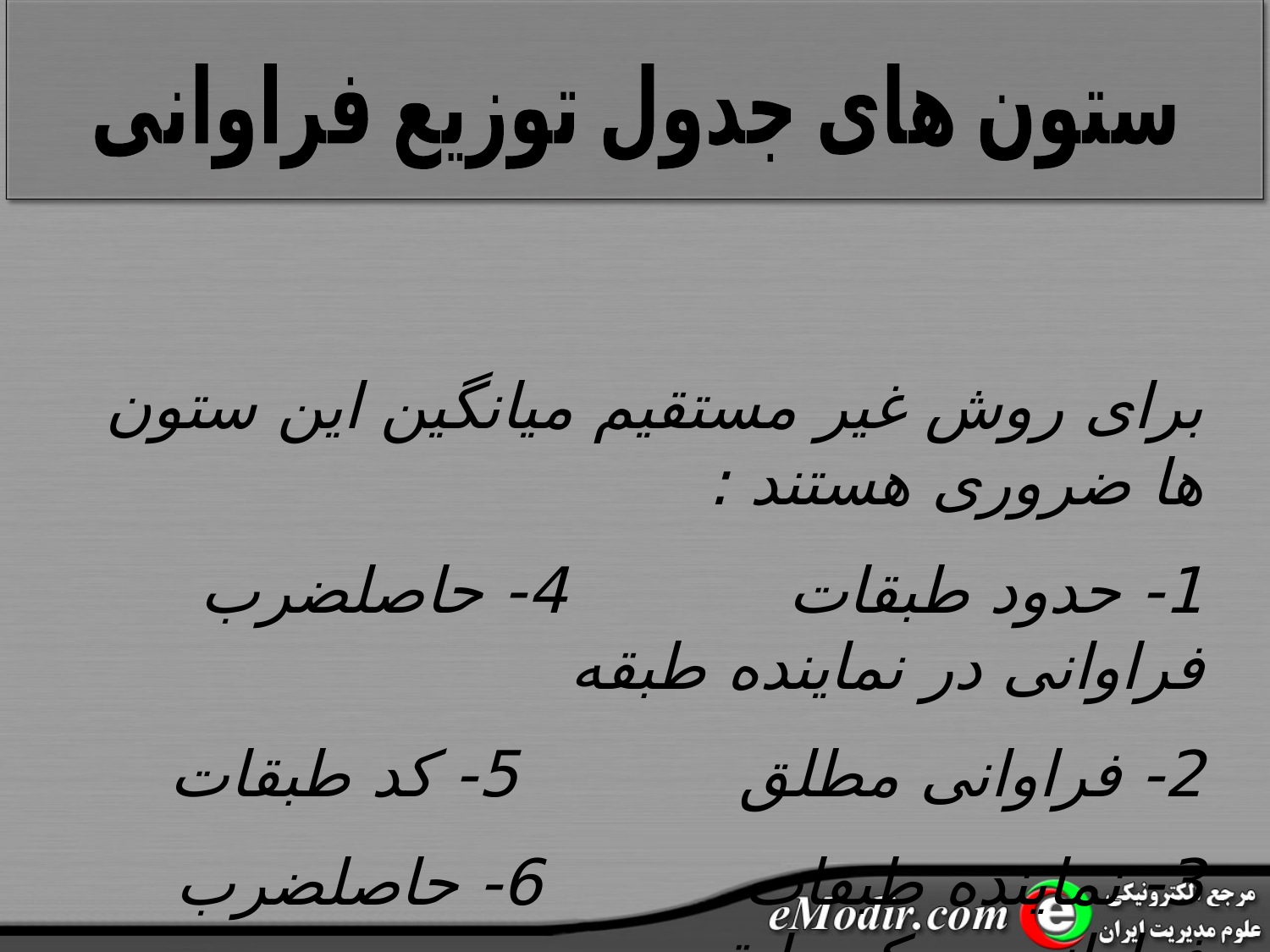

ستون های جدول توزیع فراوانی
برای روش غیر مستقیم میانگین این ستون ها ضروری هستند :
1- حدود طبقات           4- حاصلضرب فراوانی در نماینده طبقه
2- فراوانی مطلق           5- کد طبقات
3- نماینده طبقات          6- حاصلضرب فراوانی در کد طبقه